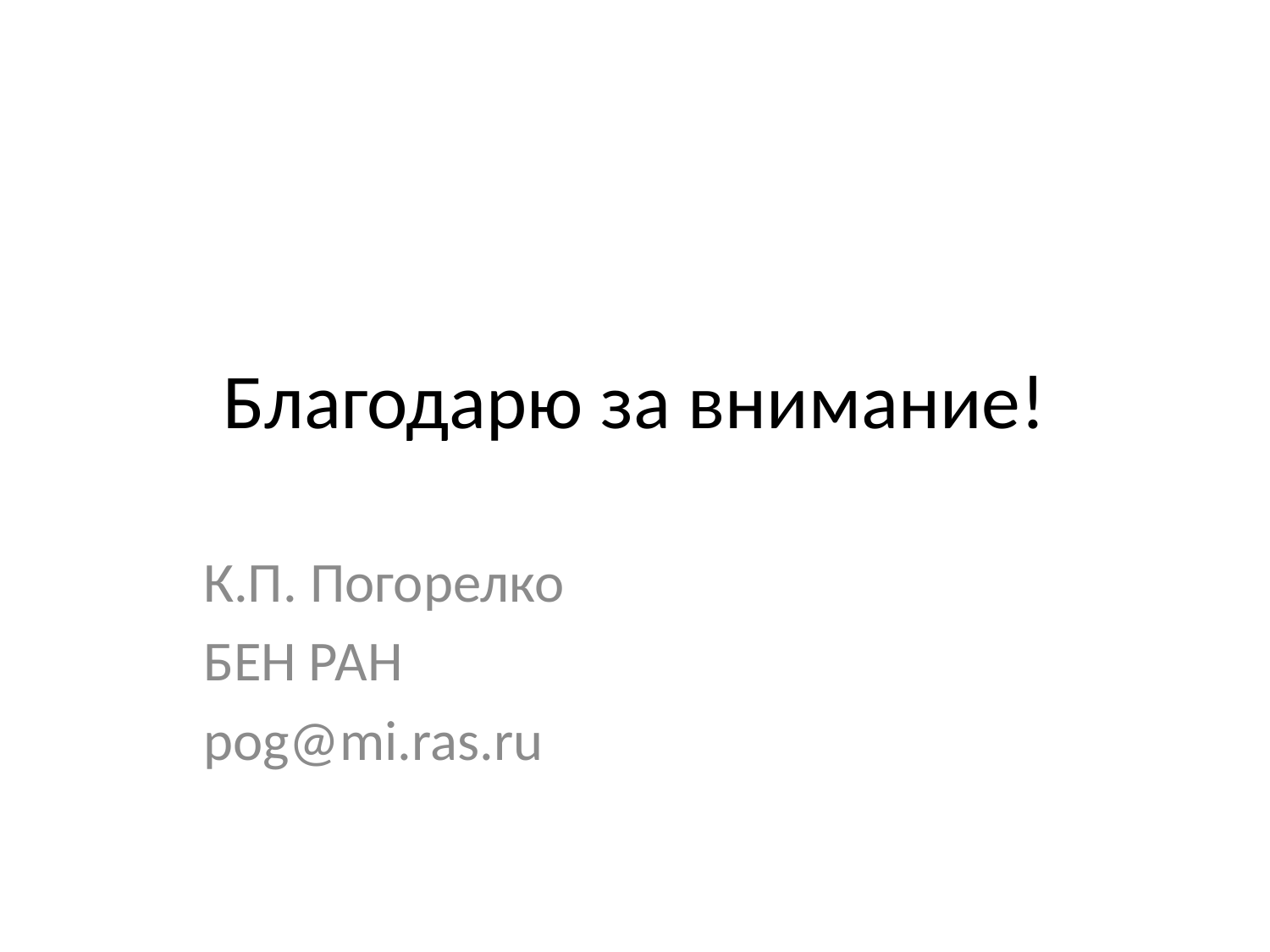

# Благодарю за внимание!
К.П. Погорелко
БЕН РАН
pog@mi.ras.ru